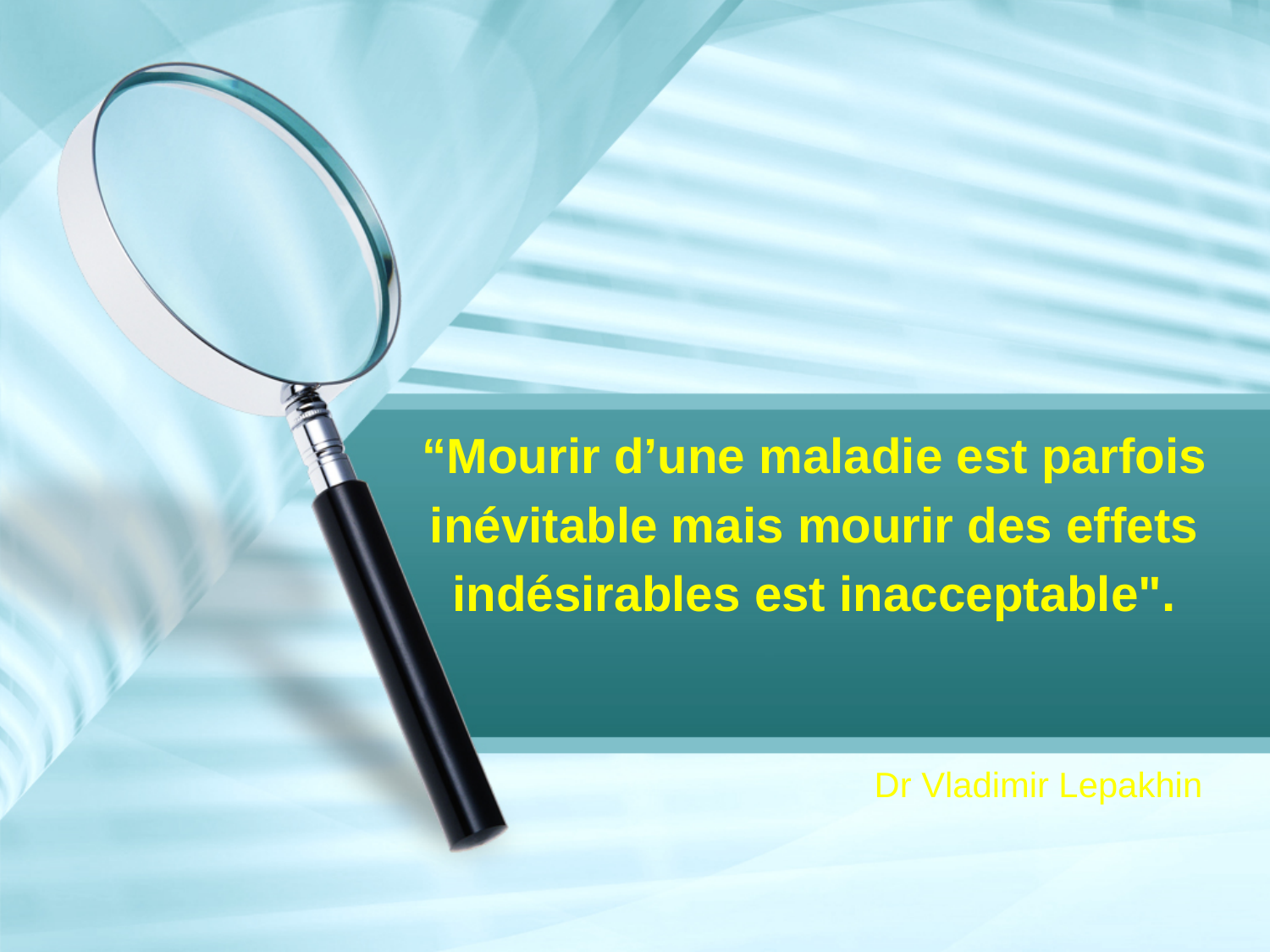

“Mourir d’une maladie est parfois
inévitable mais mourir des effets
indésirables est inacceptable".

                                              Dr Vladimir Lepakhin